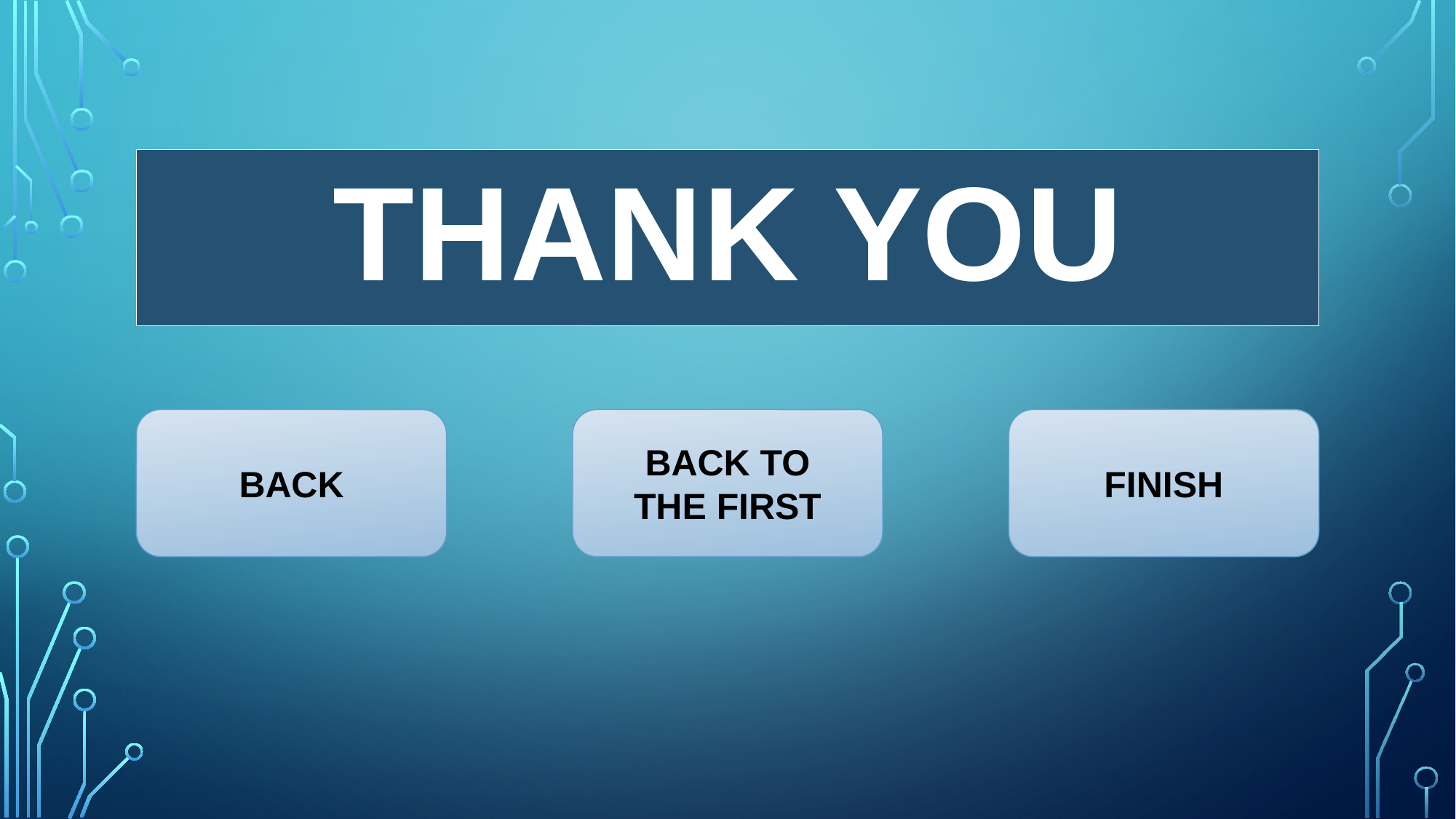

# Thank you
BACK TO
THE FIRST
BACK
FINISH